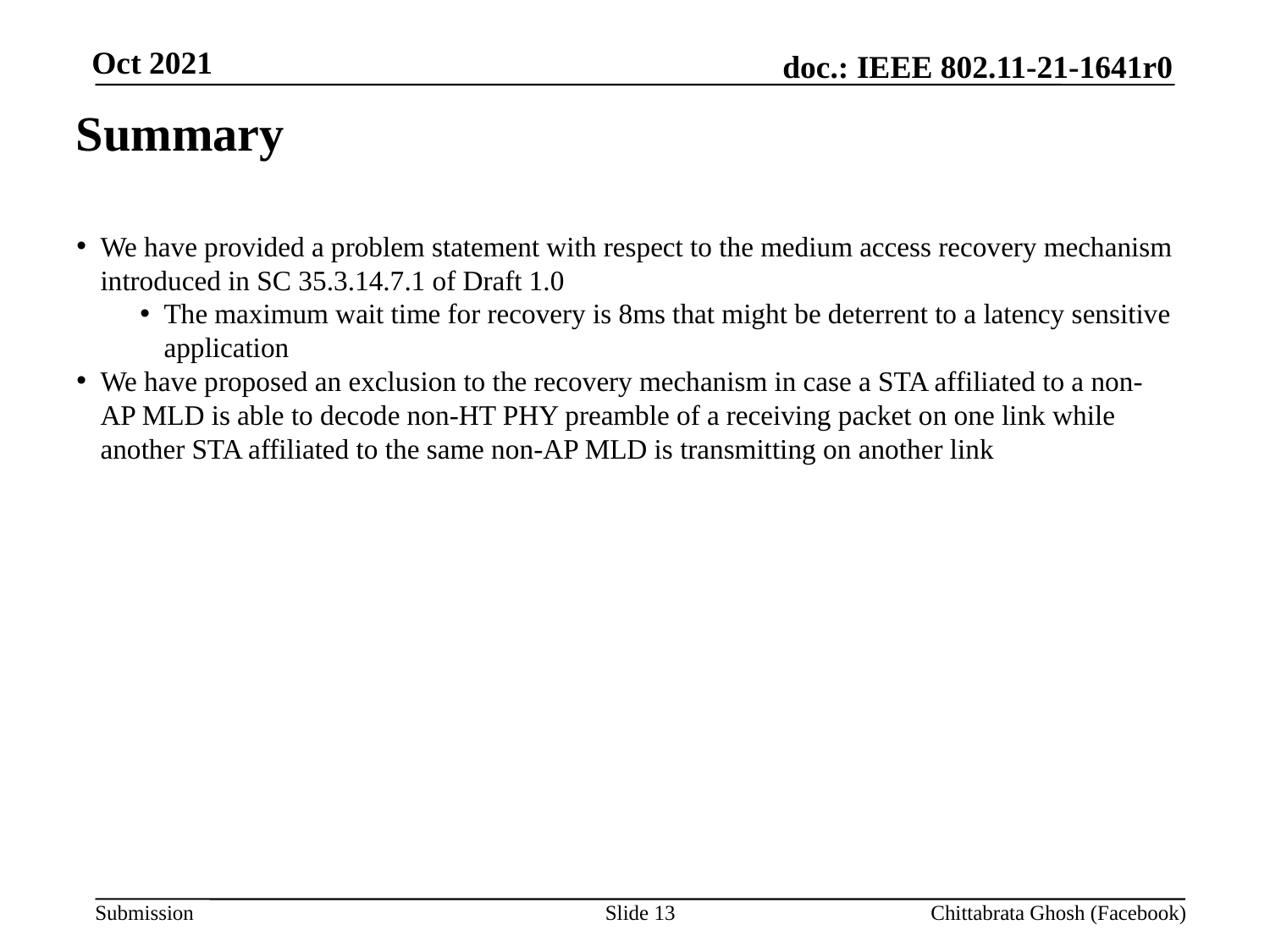

Summary
We have provided a problem statement with respect to the medium access recovery mechanism introduced in SC 35.3.14.7.1 of Draft 1.0
The maximum wait time for recovery is 8ms that might be deterrent to a latency sensitive application
We have proposed an exclusion to the recovery mechanism in case a STA affiliated to a non-AP MLD is able to decode non-HT PHY preamble of a receiving packet on one link while another STA affiliated to the same non-AP MLD is transmitting on another link
Slide 13
Chittabrata Ghosh (Facebook)